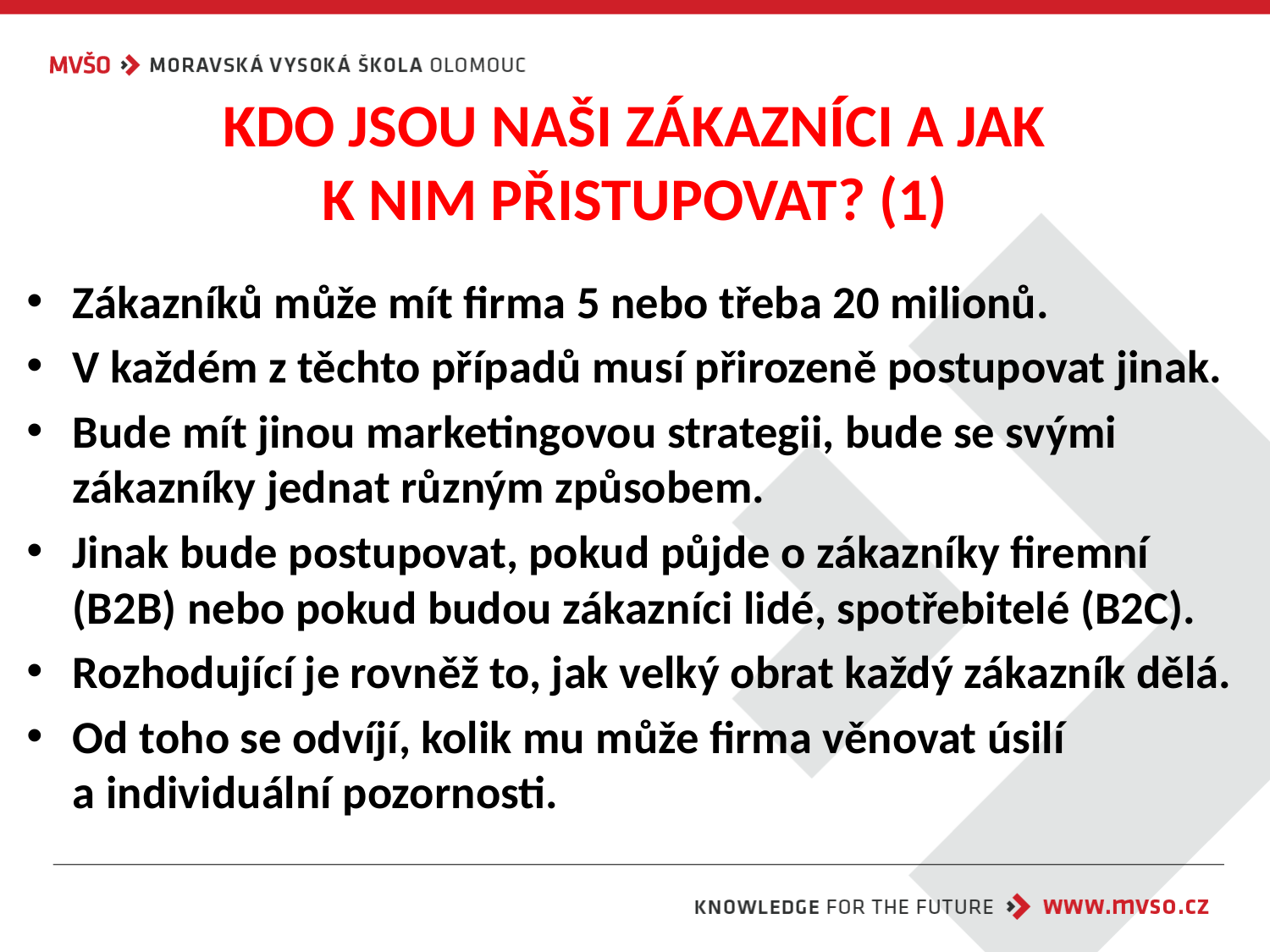

# KDO JSOU NAŠI ZÁKAZNÍCI A JAK K NIM PŘISTUPOVAT? (1)
Zákazníků může mít firma 5 nebo třeba 20 milionů.
V každém z těchto případů musí přirozeně postupovat jinak.
Bude mít jinou marketingovou strategii, bude se svými zákazníky jednat různým způsobem.
Jinak bude postupovat, pokud půjde o zákazníky firemní (B2B) nebo pokud budou zákazníci lidé, spotřebitelé (B2C).
Rozhodující je rovněž to, jak velký obrat každý zákazník dělá.
Od toho se odvíjí, kolik mu může firma věnovat úsilí
a individuální pozornosti.